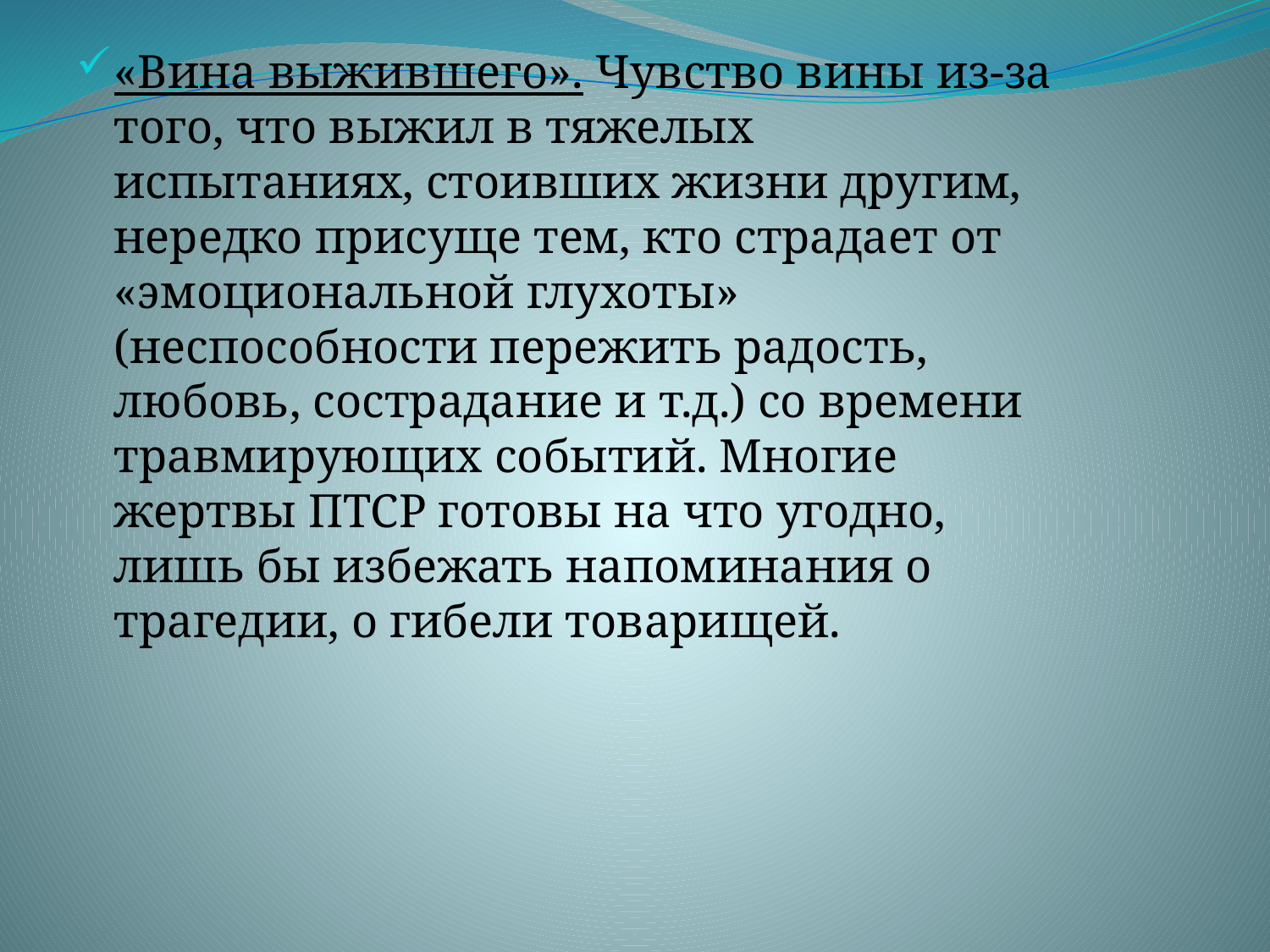

«Вина выжившего». Чувство вины из-за того, что выжил в тяжелых испытаниях, стоивших жизни другим, нередко присуще тем, кто страдает от «эмоциональной глухоты» (неспособности пережить радость, любовь, сострадание и т.д.) со времени травмирующих событий. Многие жертвы ПТСР готовы на что угодно, лишь бы избежать напоминания о трагедии, о гибели товарищей.